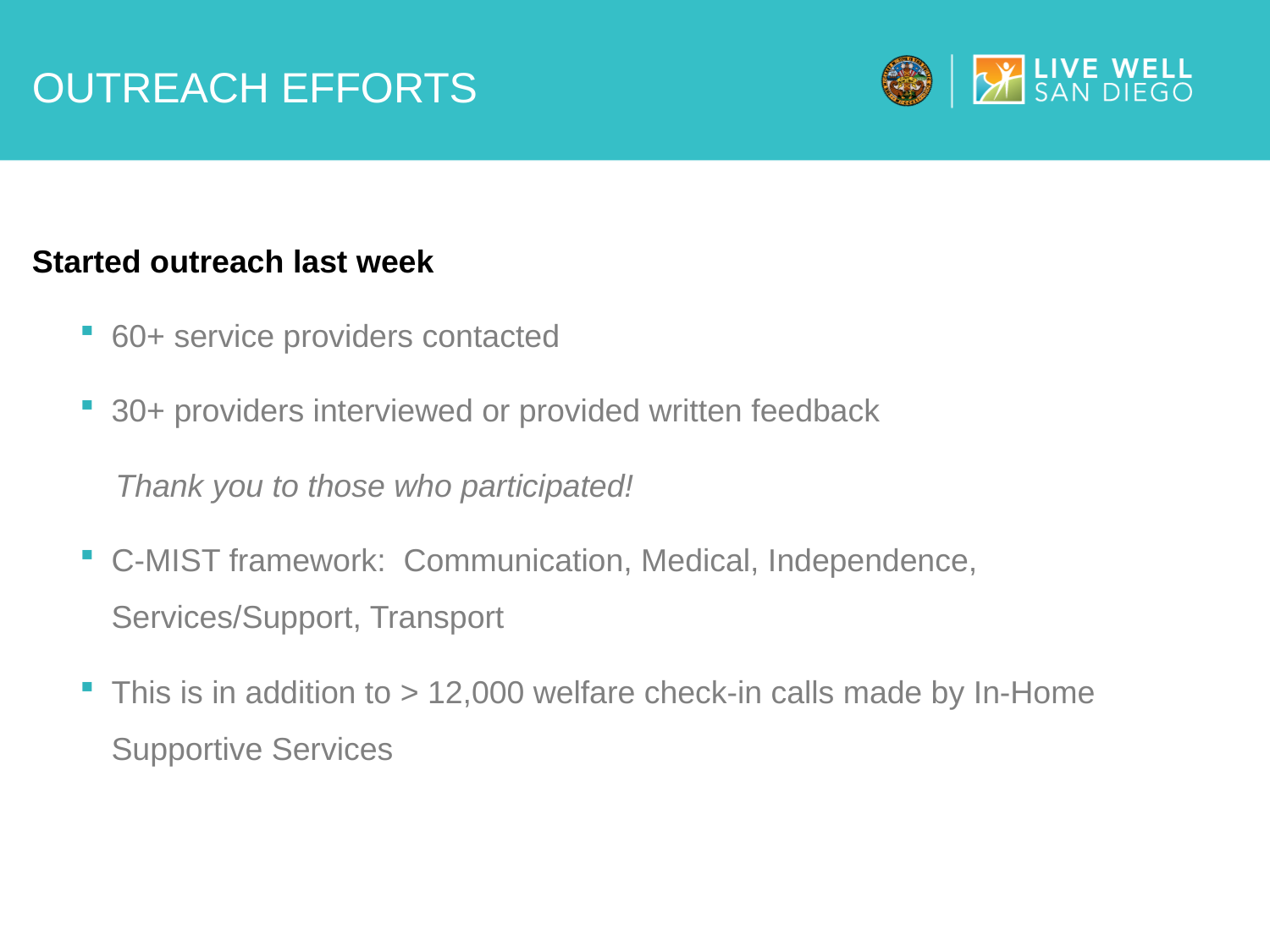

# Outreach efforts
Started outreach last week
60+ service providers contacted
30+ providers interviewed or provided written feedback
    Thank you to those who participated!
C-MIST framework:  Communication, Medical, Independence, Services/Support, Transport
This is in addition to > 12,000 welfare check-in calls made by In-Home Supportive Services